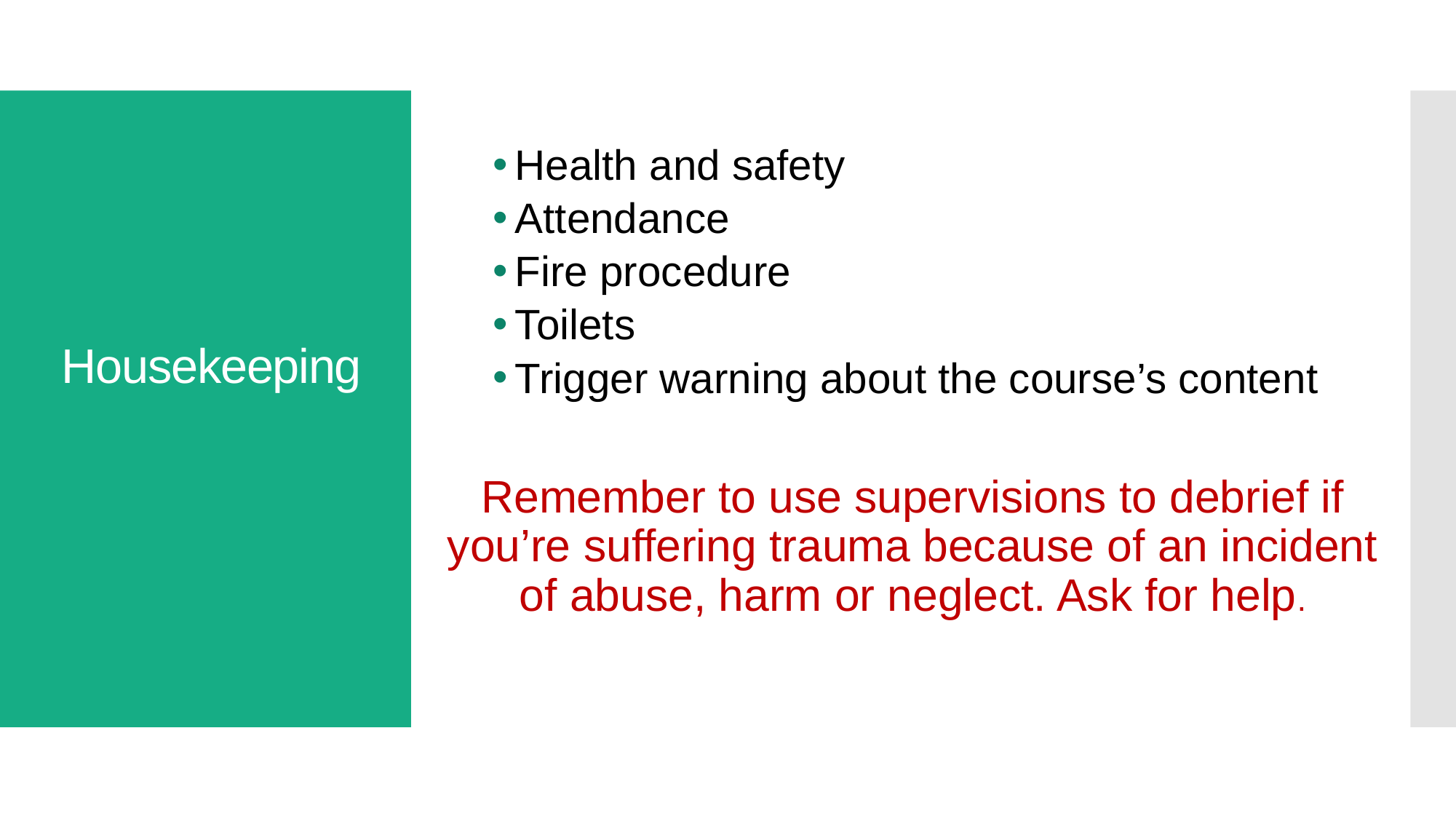

Health and safety
Attendance
Fire procedure
Toilets
Trigger warning about the course’s content
Remember to use supervisions to debrief if you’re suffering trauma because of an incident of abuse, harm or neglect. Ask for help.
# Housekeeping